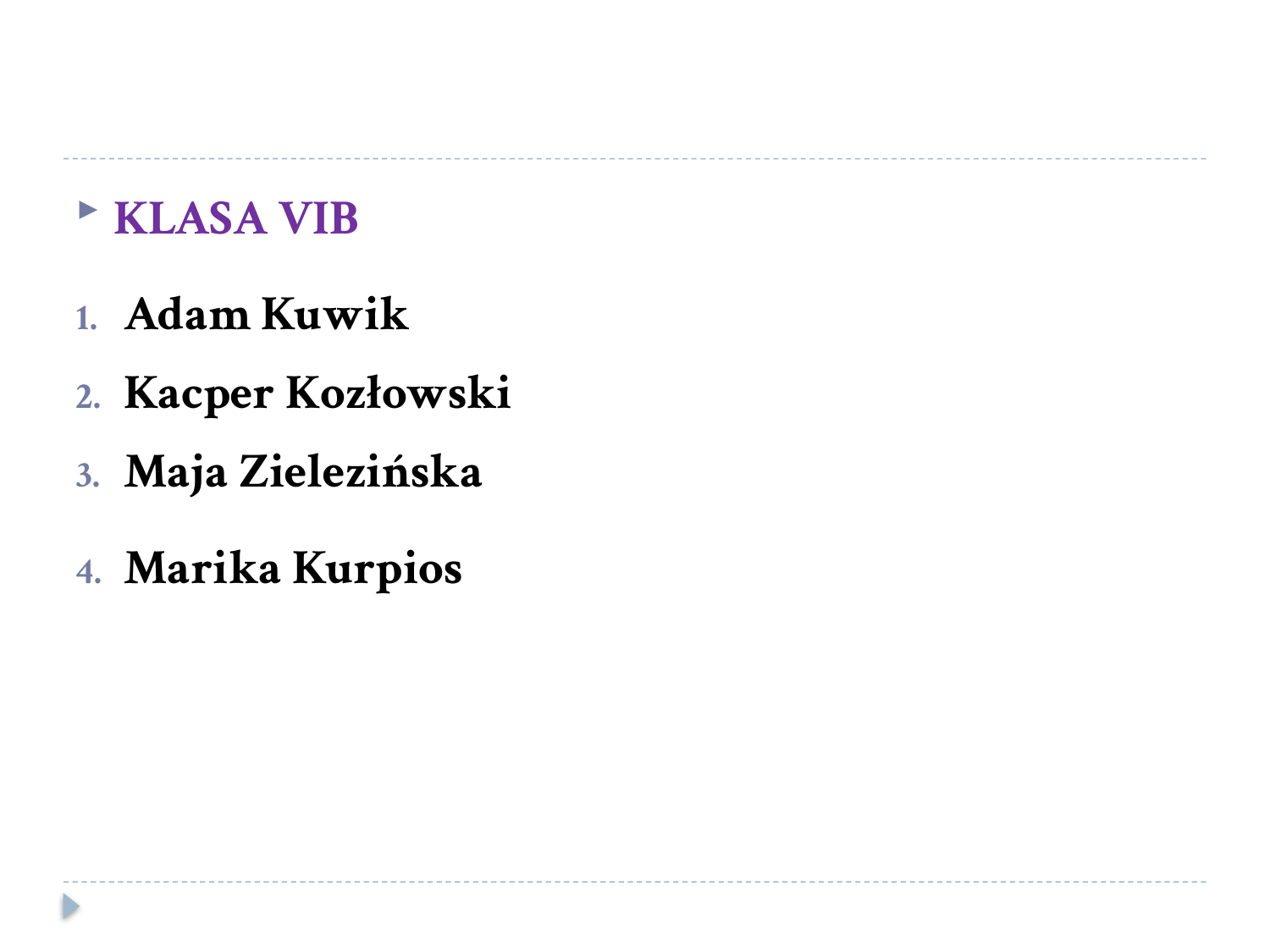

#
Klasa VIB
Adam Kuwik
Kacper Kozłowski
Maja Zielezińska
Marika Kurpios